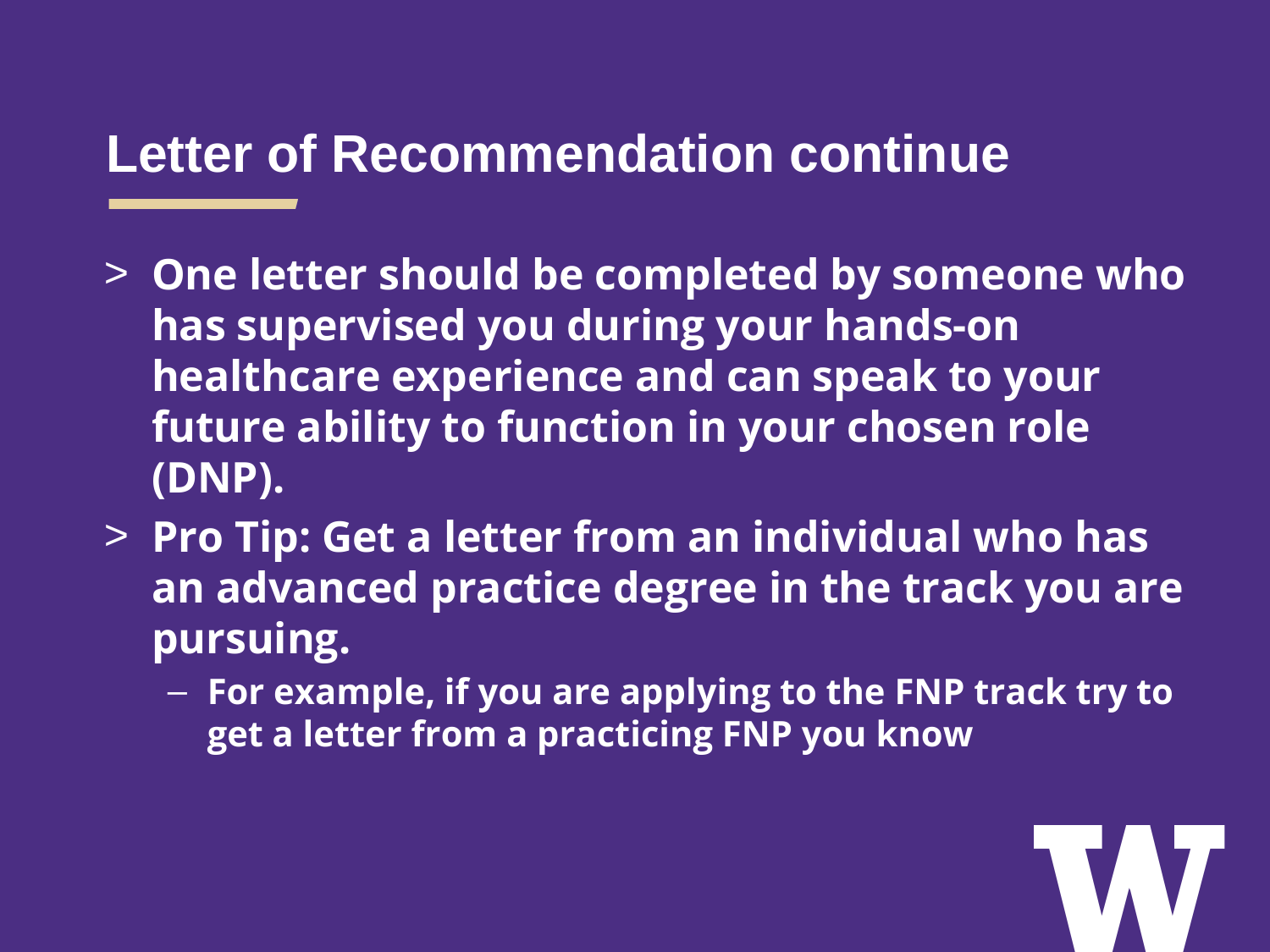

# Letter of Recommendation continue
One letter should be completed by someone who has supervised you during your hands-on healthcare experience and can speak to your future ability to function in your chosen role (DNP).
Pro Tip: Get a letter from an individual who has an advanced practice degree in the track you are pursuing.
For example, if you are applying to the FNP track try to get a letter from a practicing FNP you know